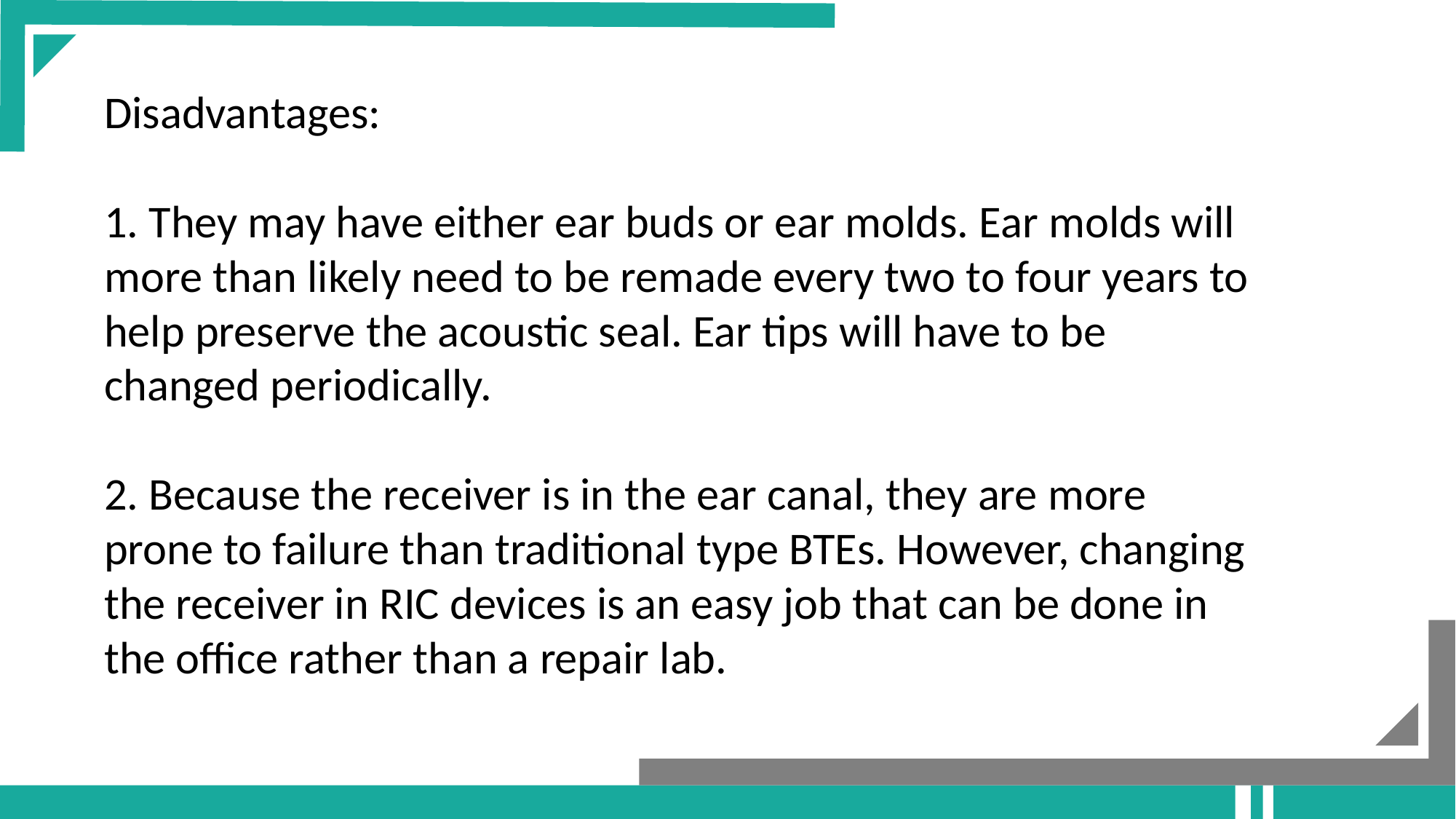

Disadvantages:

1. They may have either ear buds or ear molds. Ear molds will more than likely need to be remade every two to four years to help preserve the acoustic seal. Ear tips will have to be changed periodically.

2. Because the receiver is in the ear canal, they are more prone to failure than traditional type BTEs. However, changing the receiver in RIC devices is an easy job that can be done in the office rather than a repair lab.
Add your title
Add your title